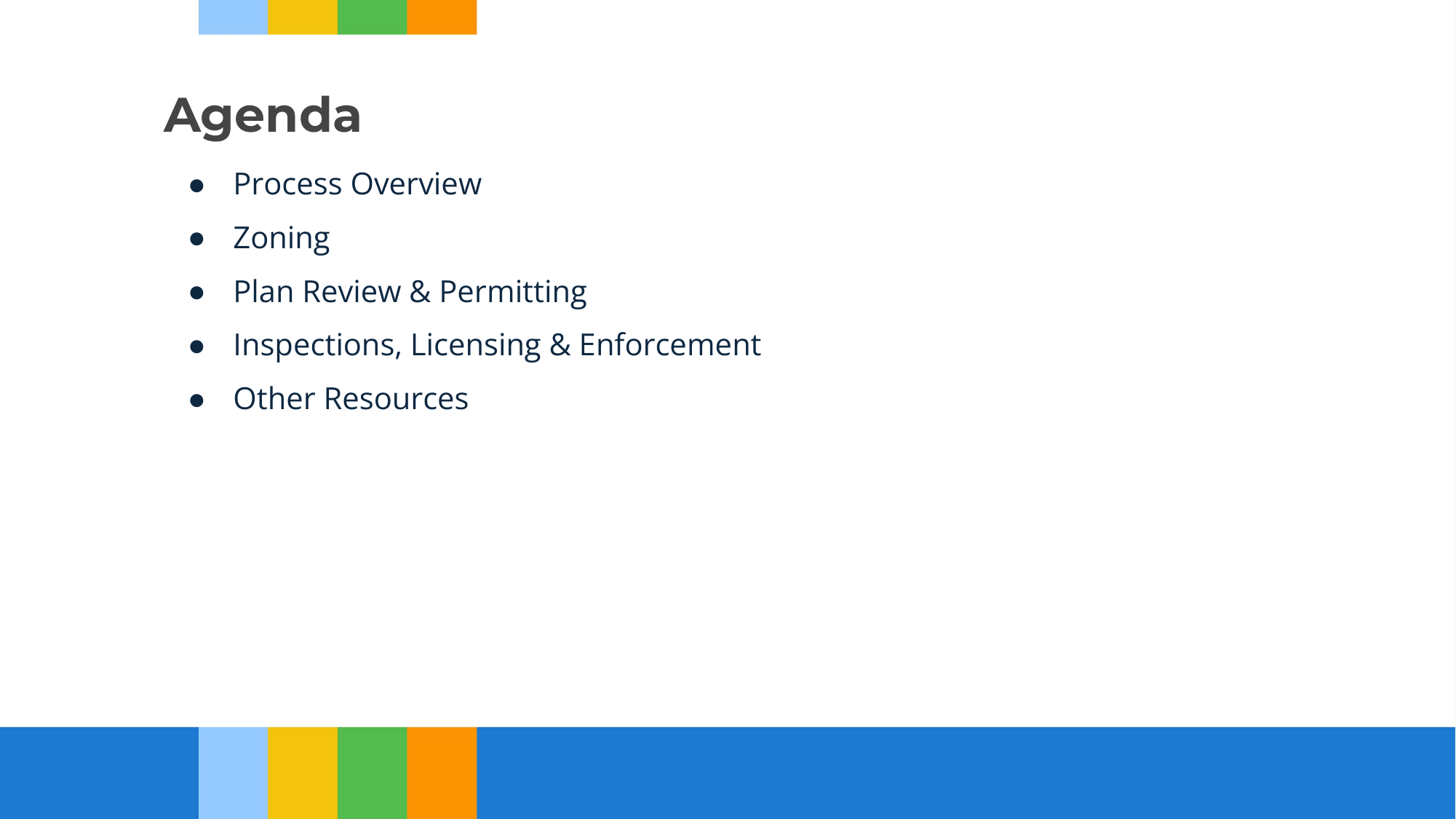

# Agenda
Process Overview
Zoning
Plan Review & Permitting
Inspections, Licensing & Enforcement
Other Resources